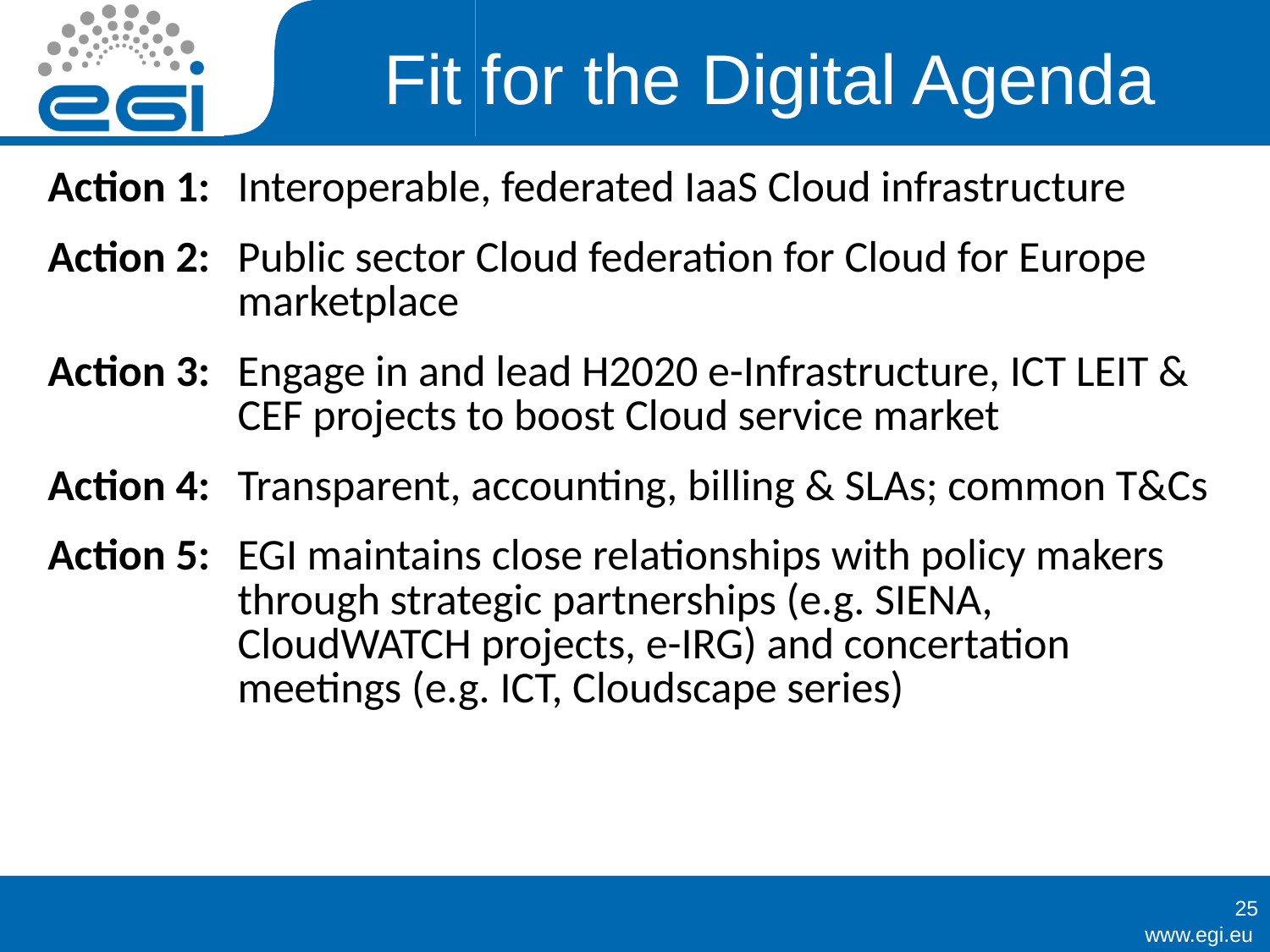

# Fit for the Digital Agenda
| Action 1: | Interoperable, federated IaaS Cloud infrastructure |
| --- | --- |
| Action 2: | Public sector Cloud federation for Cloud for Europe marketplace |
| Action 3: | Engage in and lead H2020 e-Infrastructure, ICT LEIT & CEF projects to boost Cloud service market |
| Action 4: | Transparent, accounting, billing & SLAs; common T&Cs |
| Action 5: | EGI maintains close relationships with policy makers through strategic partnerships (e.g. SIENA, CloudWATCH projects, e-IRG) and concertation meetings (e.g. ICT, Cloudscape series) |
25